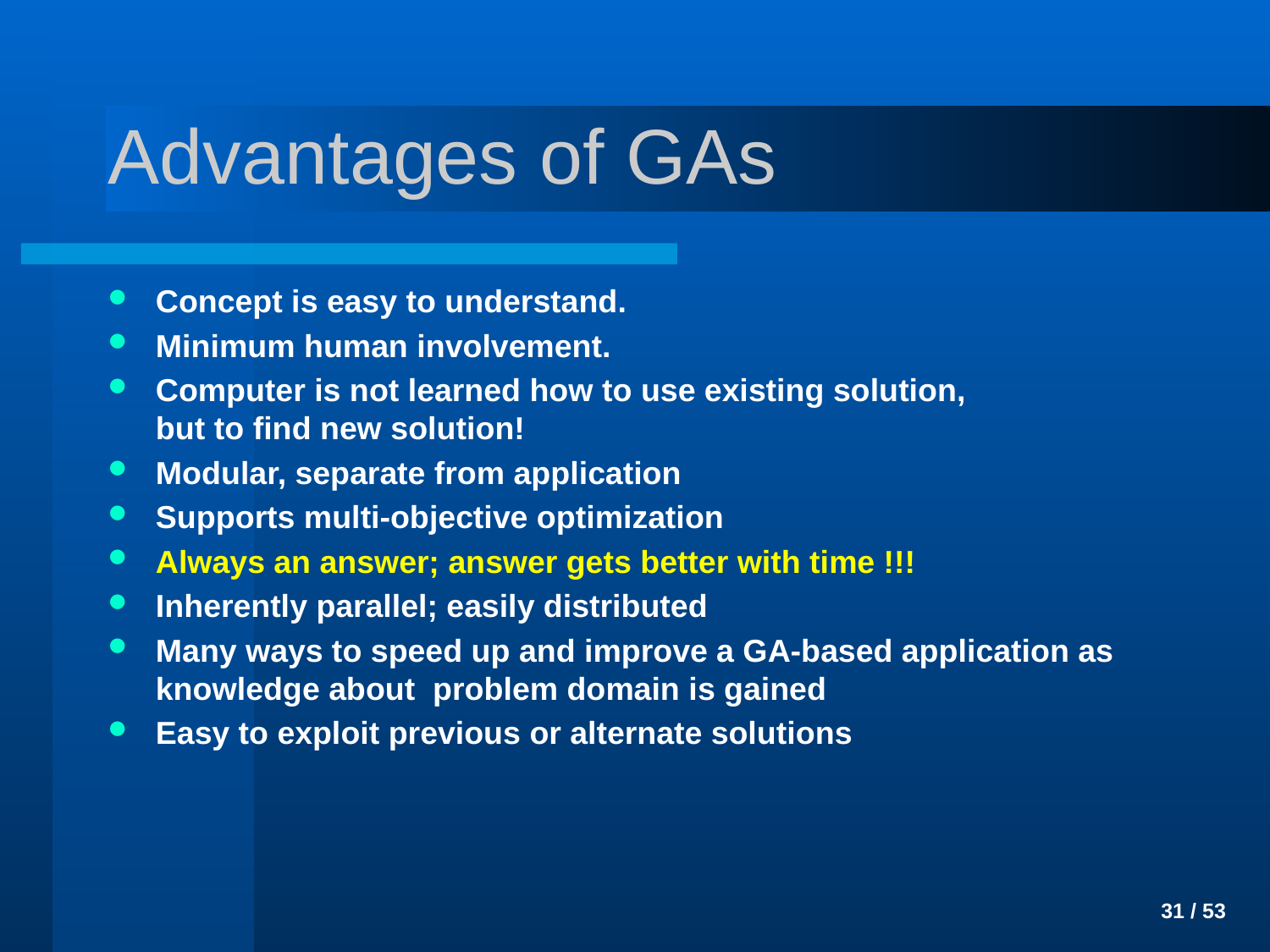

# Advantages of GAs
Concept is easy to understand.
Minimum human involvement.
Computer is not learned how to use existing solution,
but to find new solution!
Modular, separate from application
Supports multi-objective optimization
Always an answer; answer gets better with time !!!
Inherently parallel; easily distributed
Many ways to speed up and improve a GA-based application as knowledge about  problem domain is gained
Easy to exploit previous or alternate solutions

 31 / 53